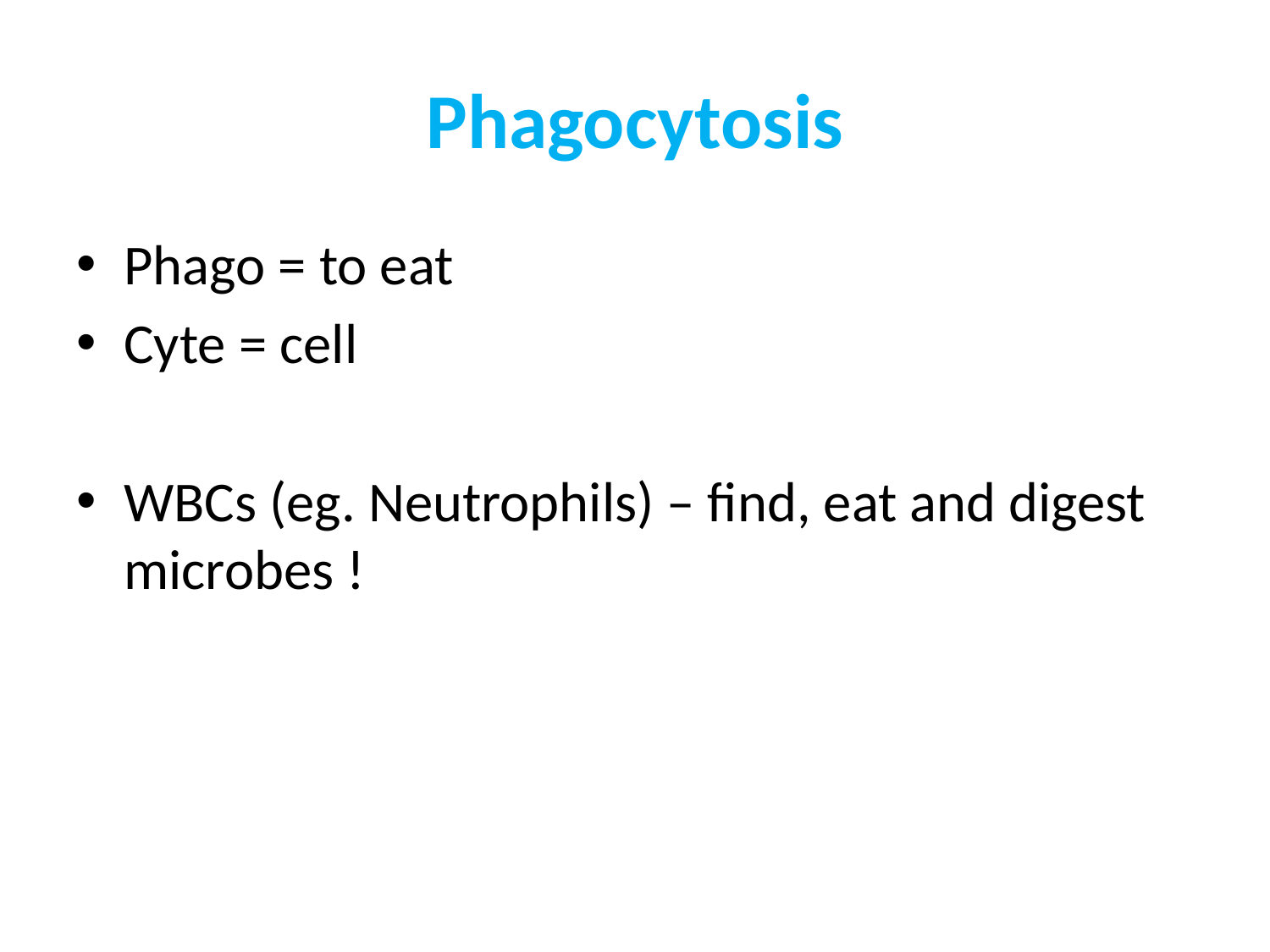

# Phagocytosis
Phago = to eat
Cyte = cell

WBCs (eg. Neutrophils) – find, eat and digest microbes !